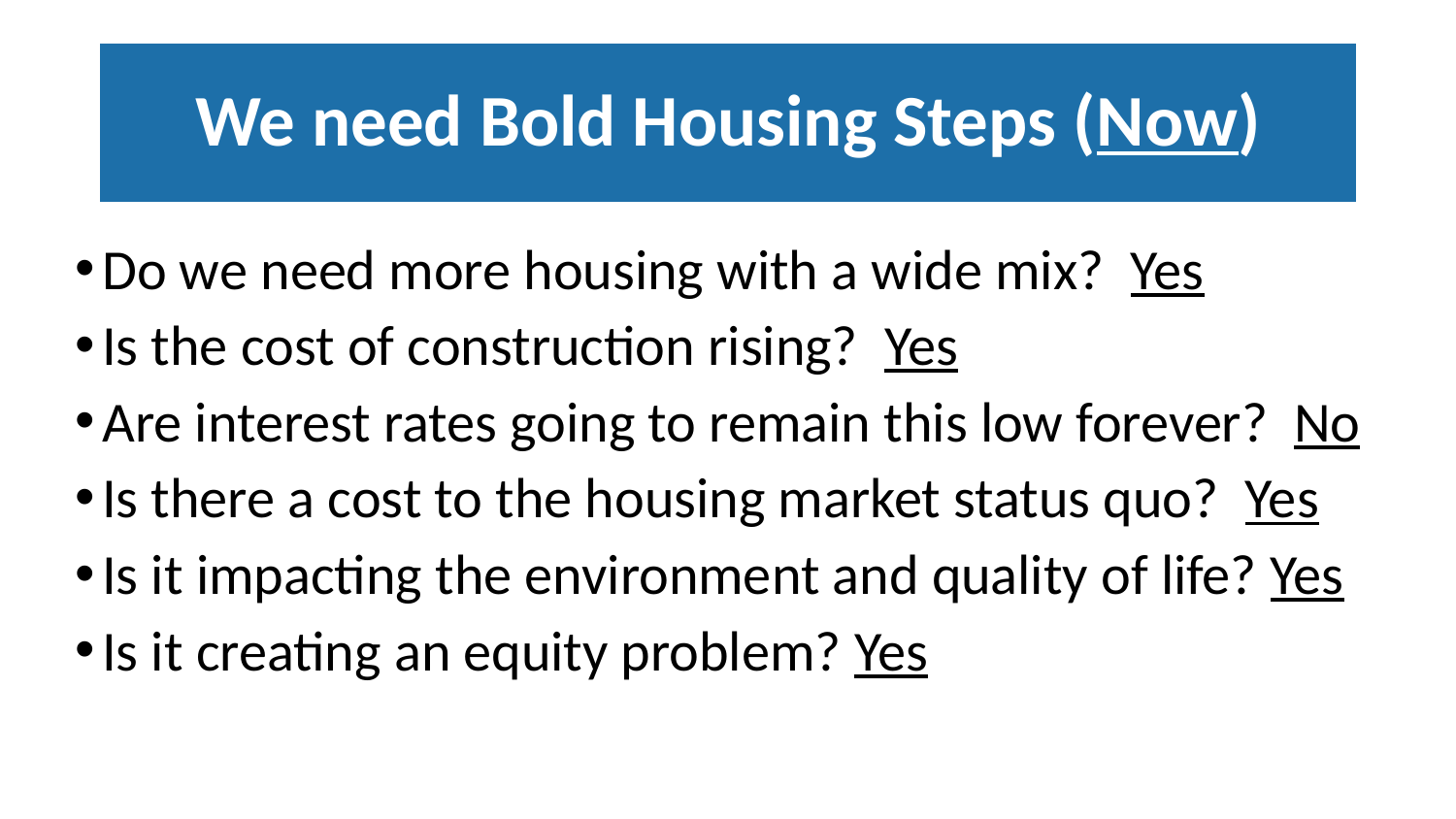

# We need Bold Housing Steps (Now)
Do we need more housing with a wide mix?  Yes
Is the cost of construction rising?  Yes
Are interest rates going to remain this low forever?  No
Is there a cost to the housing market status quo?  Yes
Is it impacting the environment and quality of life? Yes
Is it creating an equity problem? Yes